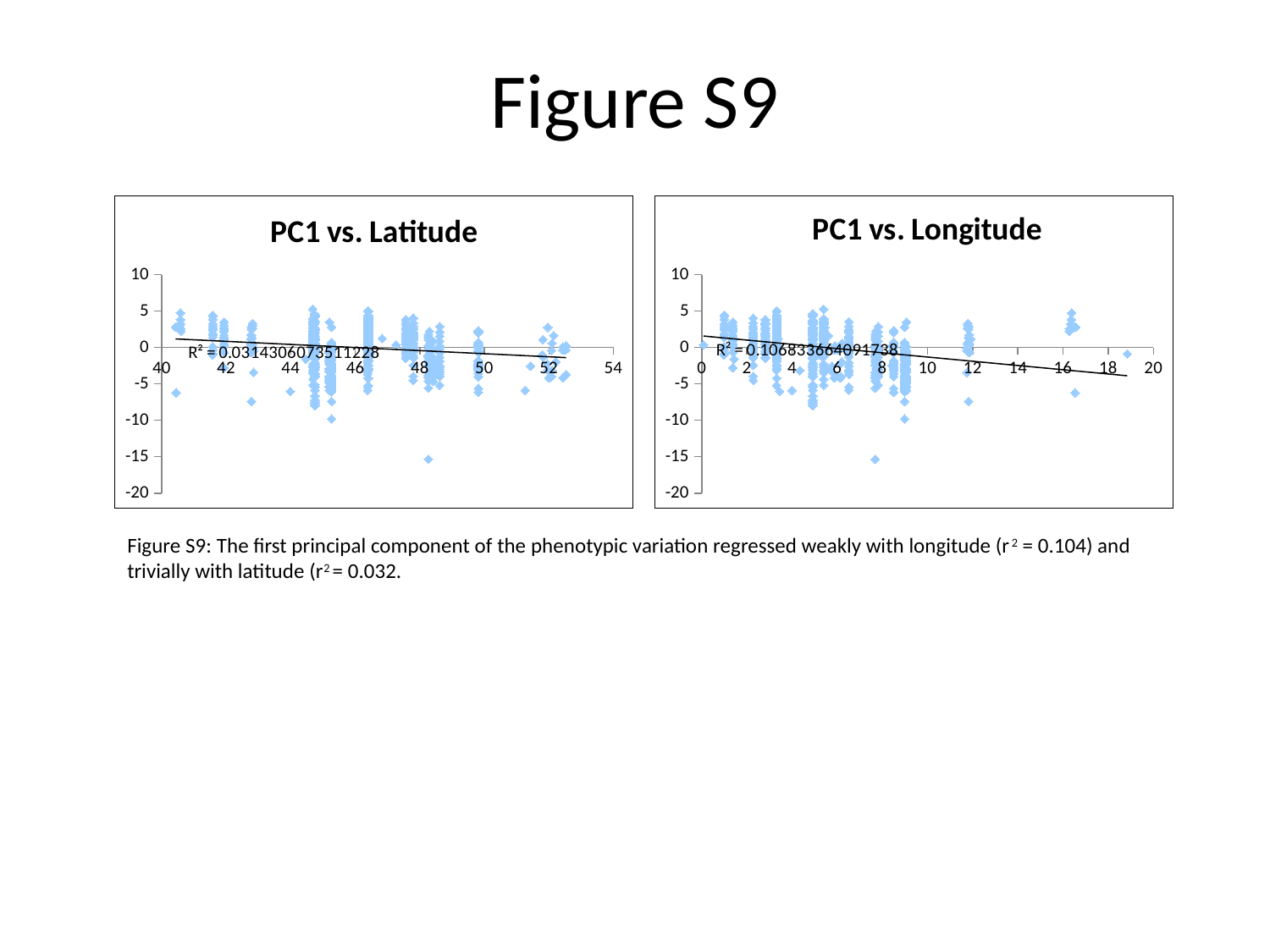

# Figure S9

### Chart: PC1 vs. Latitude

| Category | PC1 |
|---|---|

### Chart: PC1 vs. Longitude

| Category | PC1 |
|---|---|
Figure S9: The first principal component of the phenotypic variation regressed weakly with longitude (r2 = 0.104) and trivially with latitude (r2 = 0.032.